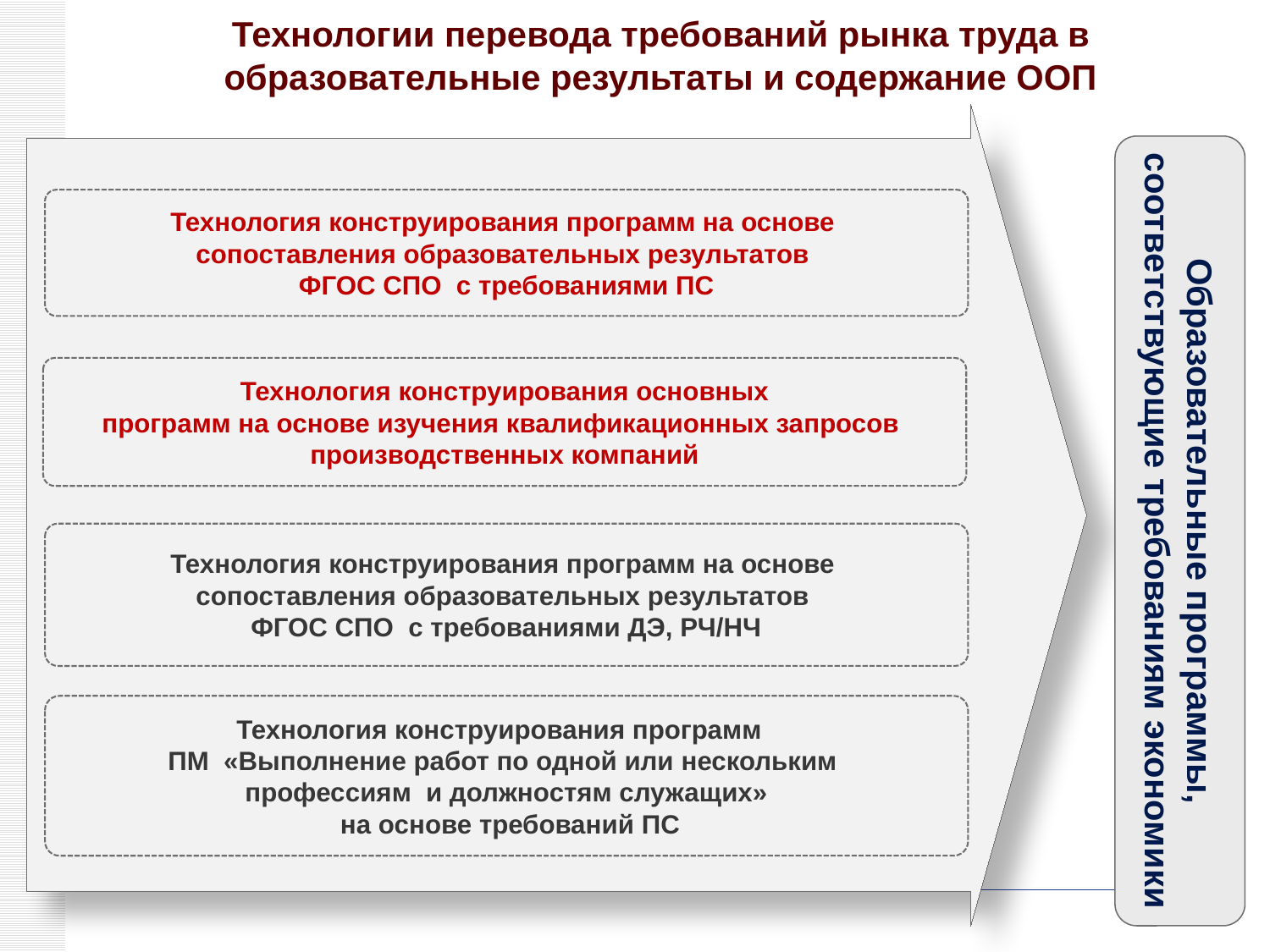

# Технологии перевода требований рынка труда в образовательные результаты и содержание ООП

Образовательные программы, соответствующие требованиям экономики
Технология конструирования программ на основе
сопоставления образовательных результатов
ФГОС СПО  с требованиями ПС
Технология конструирования основных
программ на основе изучения квалификационных запросов
производственных компаний
Технология конструирования программ на основе
сопоставления образовательных результатов
ФГОС СПО  с требованиями ДЭ, РЧ/НЧ
Технология конструирования программ
ПМ  «Выполнение работ по одной или нескольким
профессиям  и должностям служащих»
 на основе требований ПС